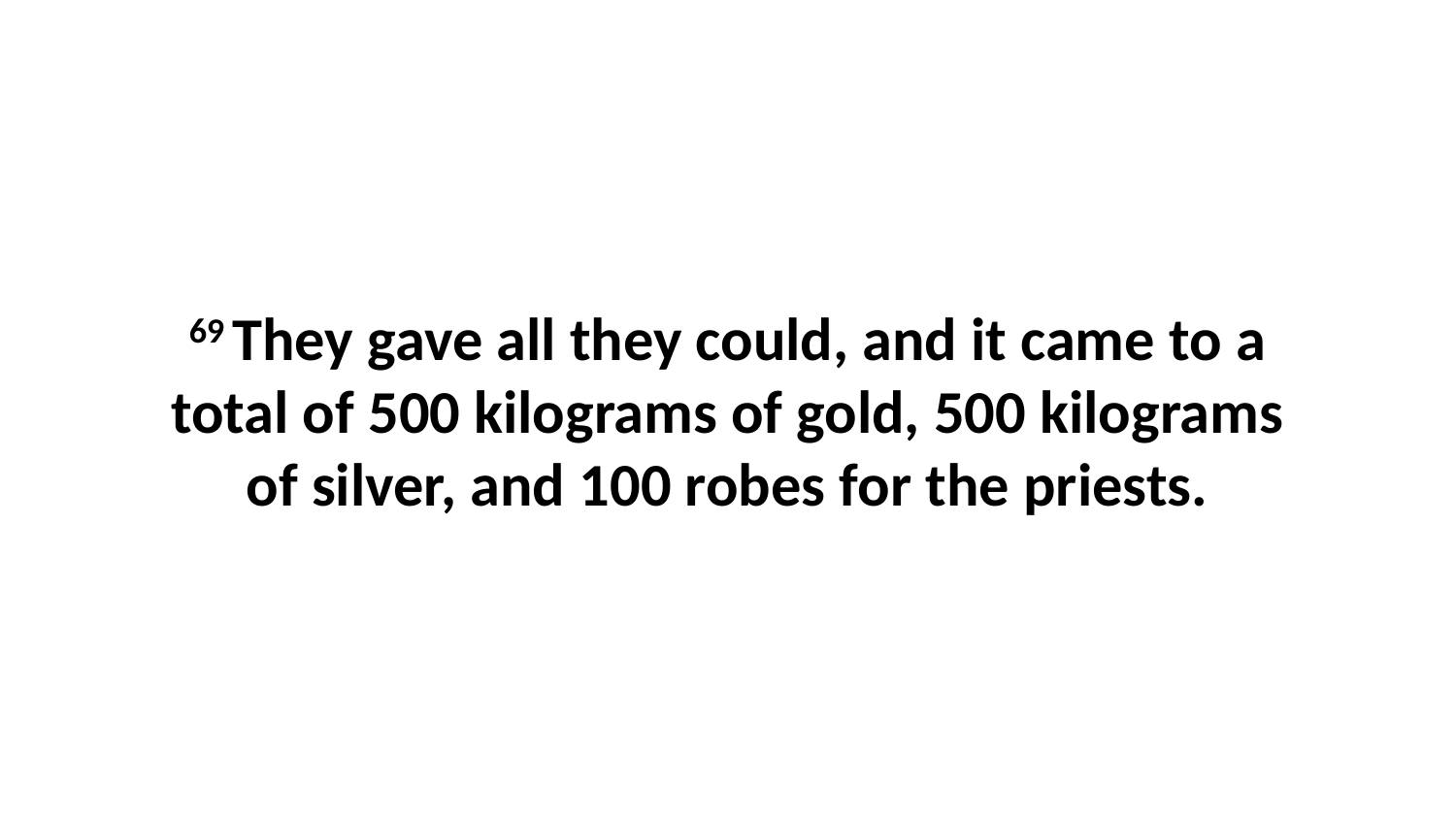

69 They gave all they could, and it came to a total of 500 kilograms of gold, 500 kilograms of silver, and 100 robes for the priests.